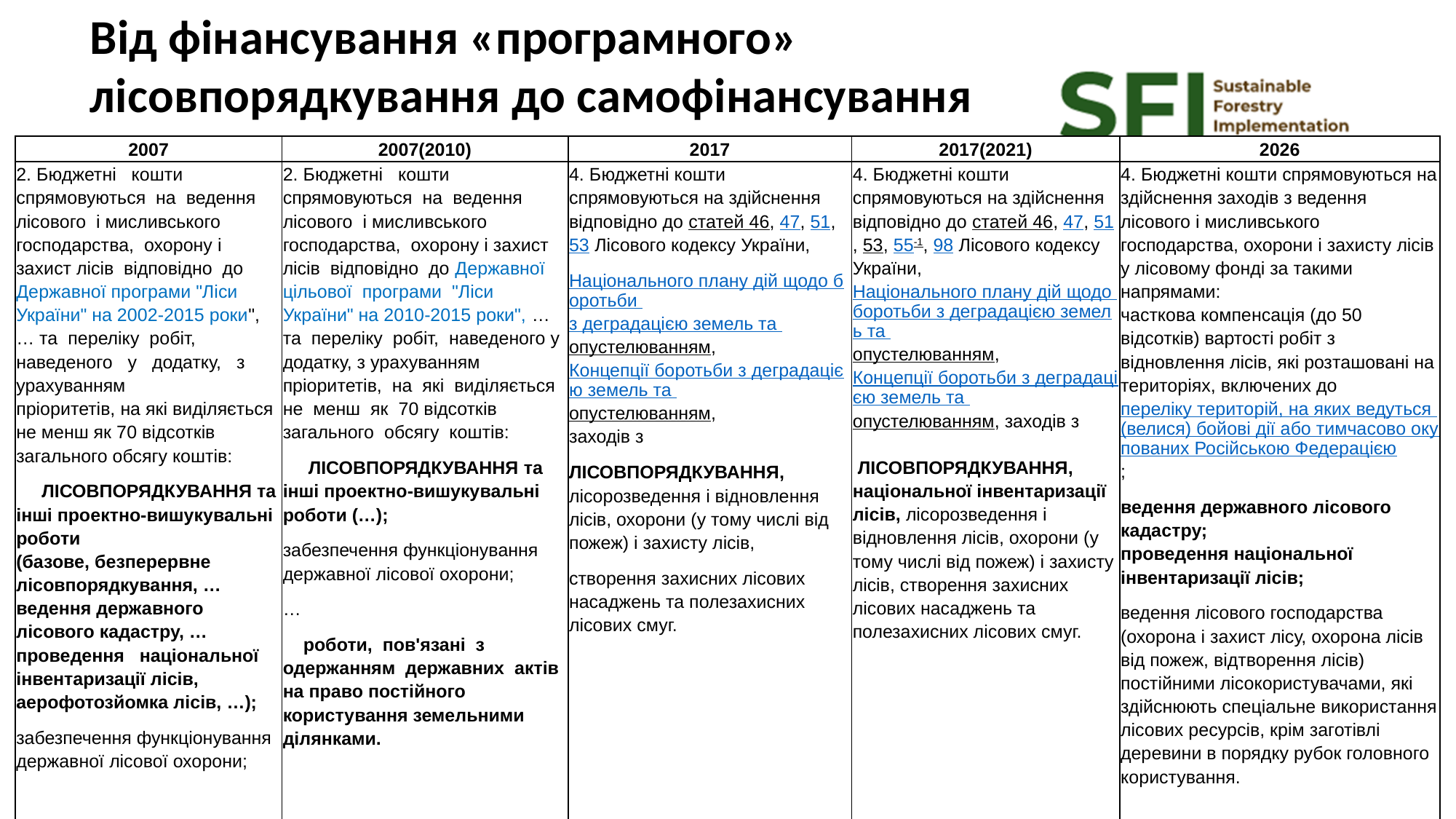

Від фінансування «програмного» лісовпорядкування до самофінансування
| 2007 | 2007(2010) | 2017 | 2017(2021) | 2026 |
| --- | --- | --- | --- | --- |
| 2. Бюджетні кошти спрямовуються на ведення лісового і мисливського господарства, охорону і захист лісів відповідно до Державної програми "Ліси України" на 2002-2015 роки", … та переліку робіт, наведеного у додатку, з урахуванням пріоритетів, на які виділяється не менш як 70 відсотків загального обсягу коштів: лісовпорядкування та інші проектно-вишукувальні роботи (базове, безперервне лісовпорядкування, …ведення державного лісового кадастру, … проведення національної інвентаризації лісів, аерофотозйомка лісів, …); забезпечення функціонування державної лісової охорони; | 2. Бюджетні кошти спрямовуються на ведення лісового і мисливського господарства, охорону і захист лісів відповідно до Державної цільової програми "Ліси України" на 2010-2015 роки", … та переліку робіт, наведеного у додатку, з урахуванням пріоритетів, на які виділяється не менш як 70 відсотків загального обсягу коштів: лісовпорядкування та інші проектно-вишукувальні роботи (…); забезпечення функціонування державної лісової охорони; … роботи, пов'язані з одержанням державних актів на право постійного користування земельними ділянками. | 4. Бюджетні кошти спрямовуються на здійснення відповідно до статей 46, 47, 51, 53 Лісового кодексу України, Національного плану дій щодо боротьби з деградацією земель та опустелюванням, Концепції боротьби з деградацією земель та опустелюванням, заходів з лісовпорядкування, лісорозведення і відновлення лісів, охорони (у тому числі від пожеж) і захисту лісів, створення захисних лісових насаджень та полезахисних лісових смуг. | 4. Бюджетні кошти спрямовуються на здійснення відповідно до статей 46, 47, 51, 53, 55-1, 98 Лісового кодексу України, Національного плану дій щодо боротьби з деградацією земель та опустелюванням, Концепції боротьби з деградацією земель та опустелюванням, заходів з лісовпорядкування, національної інвентаризації лісів, лісорозведення і відновлення лісів, охорони (у тому числі від пожеж) і захисту лісів, створення захисних лісових насаджень та полезахисних лісових смуг. | 4. Бюджетні кошти спрямовуються на здійснення заходів з ведення лісового і мисливського господарства, охорони і захисту лісів у лісовому фонді за такими напрямами: часткова компенсація (до 50 відсотків) вартості робіт з відновлення лісів, які розташовані на територіях, включених до переліку територій, на яких ведуться (велися) бойові дії або тимчасово окупованих Російською Федерацією; ведення державного лісового кадастру; проведення національної інвентаризації лісів; ведення лісового господарства (охорона і захист лісу, охорона лісів від пожеж, відтворення лісів) постійними лісокористувачами, які здійснюють спеціальне використання лісових ресурсів, крім заготівлі деревини в порядку рубок головного користування. |